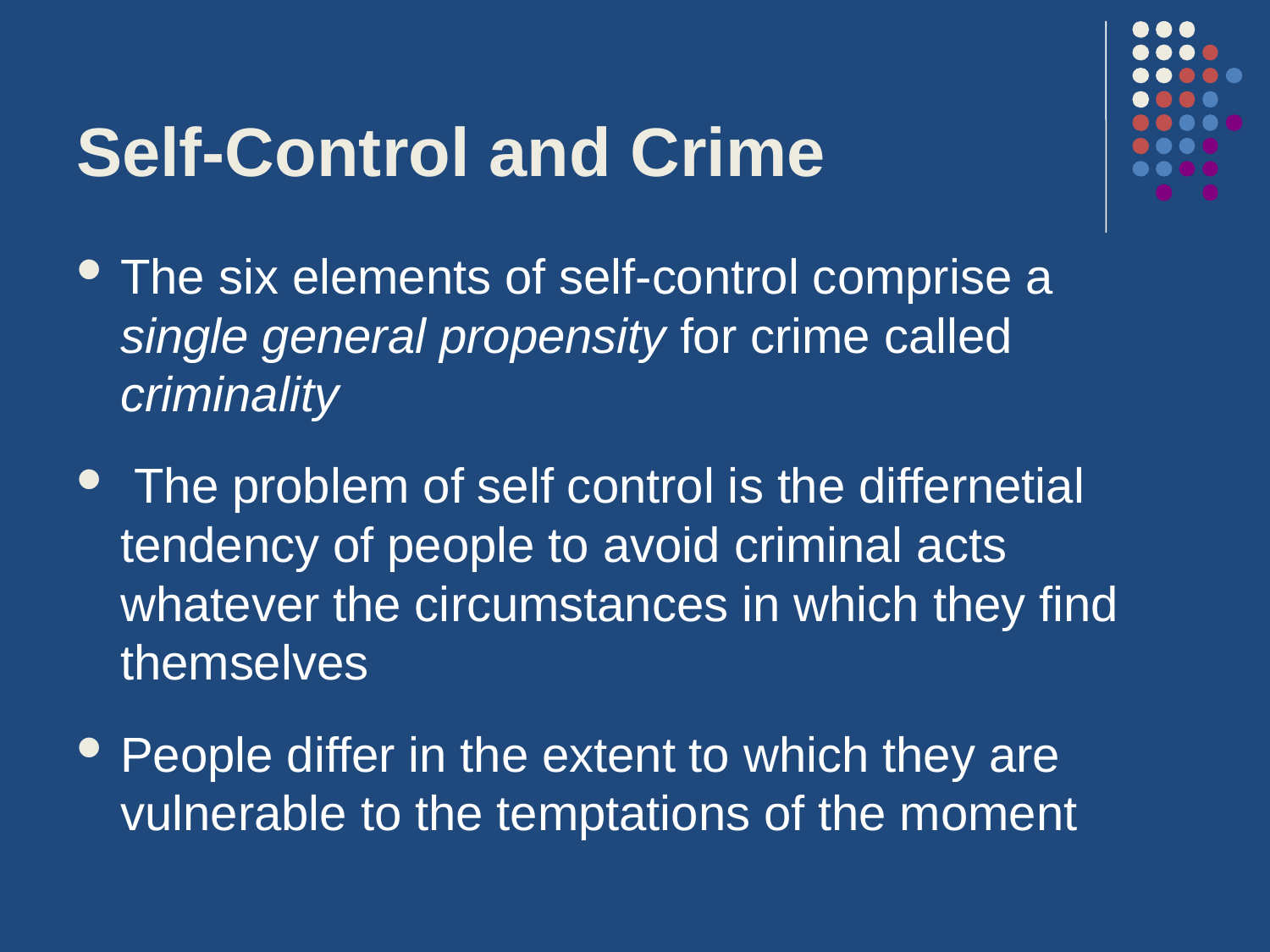

# Self-Control and Crime
The six elements of self-control comprise a single general propensity for crime called criminality

 The problem of self control is the differnetial tendency of people to avoid criminal acts whatever the circumstances in which they find themselves

People differ in the extent to which they are vulnerable to the temptations of the moment